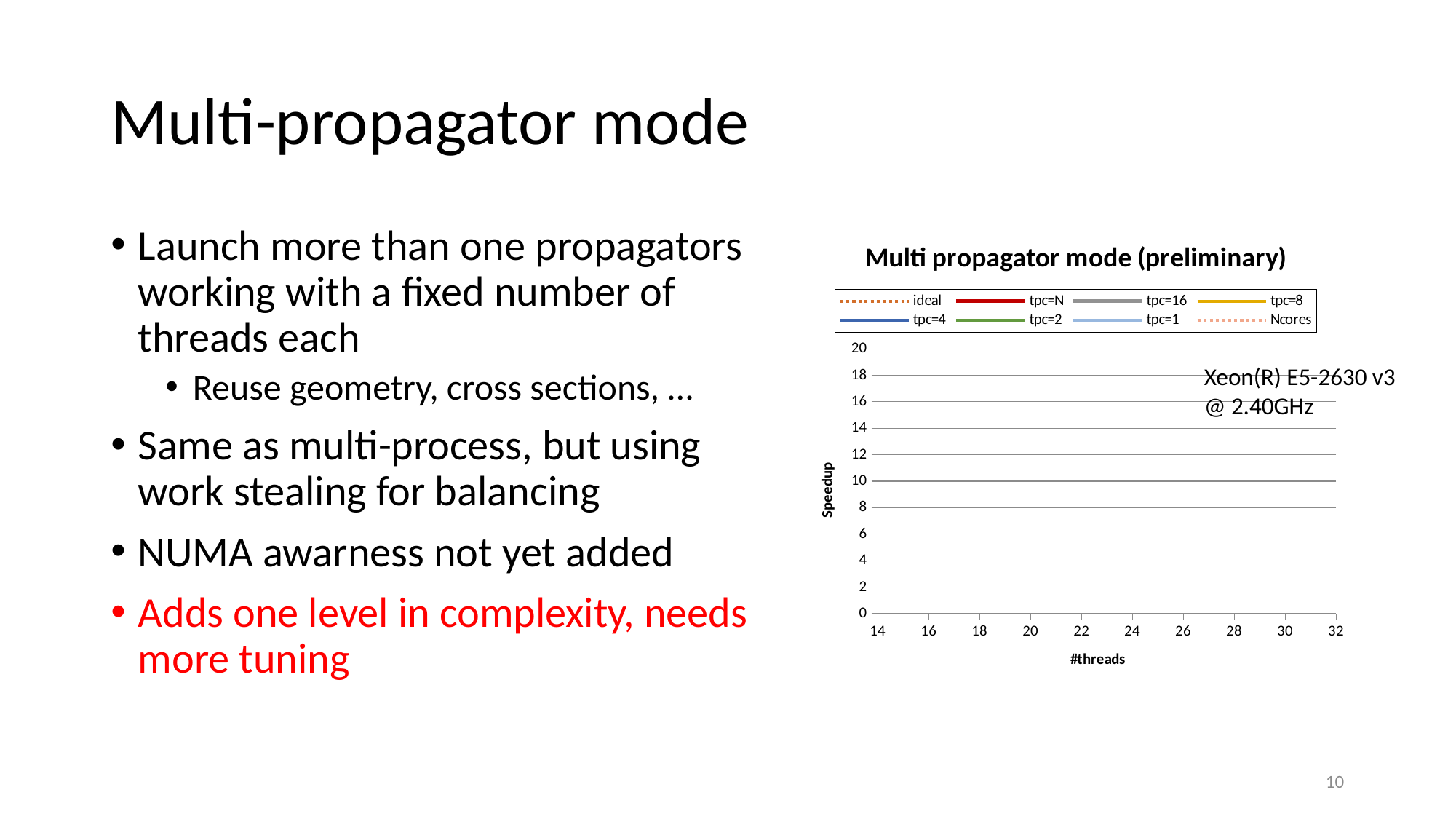

# Multi-propagator mode
Launch more than one propagators working with a fixed number of threads each
Reuse geometry, cross sections, …
Same as multi-process, but using work stealing for balancing
NUMA awarness not yet added
Adds one level in complexity, needs more tuning

### Chart: Multi propagator mode (preliminary)

| Category |  | tpc=N | tpc=16 | tpc=8 | tpc=4 | tpc=2 | tpc=1 |  |
|---|---|---|---|---|---|---|---|---|
Xeon(R) E5-2630 v3
@ 2.40GHz
10